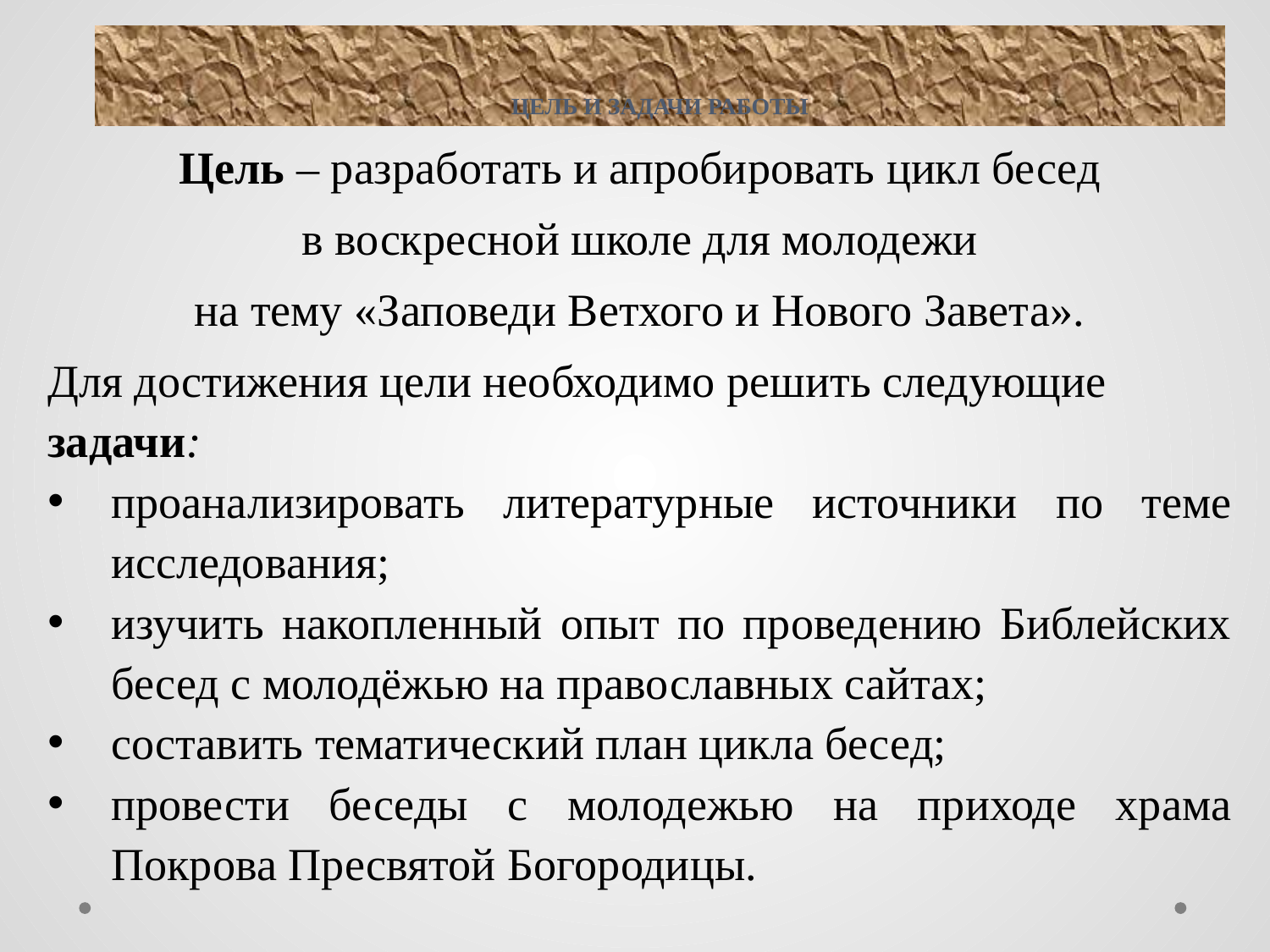

# Цель и задачи работы
Цель – разработать и апробировать цикл бесед
 в воскресной школе для молодежи
на тему «Заповеди Ветхого и Нового Завета».
Для достижения цели необходимо решить следующие задачи:
проанализировать литературные источники по теме исследования;
изучить накопленный опыт по проведению Библейских бесед с молодёжью на православных сайтах;
составить тематический план цикла бесед;
провести беседы с молодежью на приходе храма Покрова Пресвятой Богородицы.